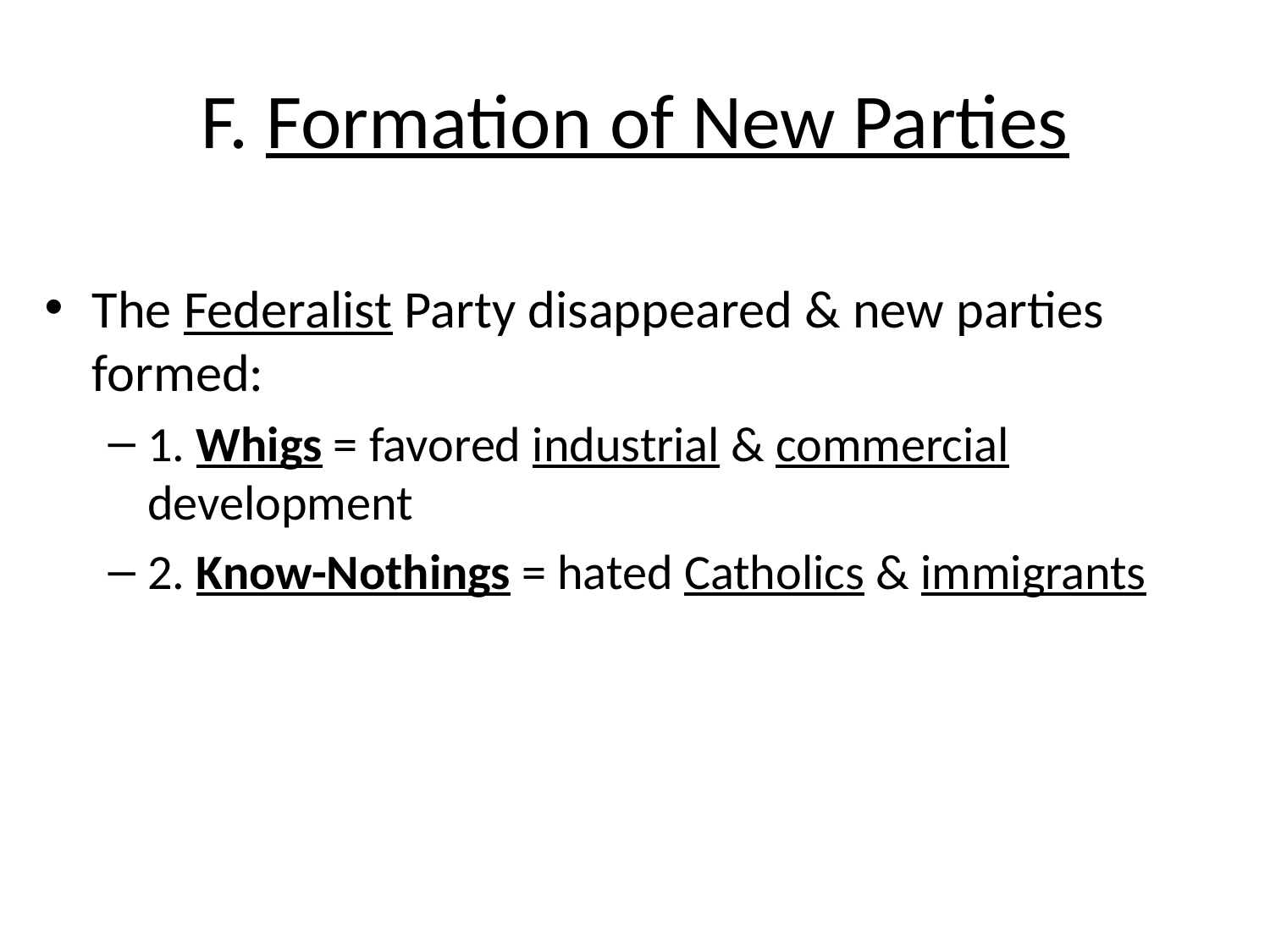

# F. Formation of New Parties
The Federalist Party disappeared & new parties formed:
1. Whigs = favored industrial & commercial development
2. Know-Nothings = hated Catholics & immigrants